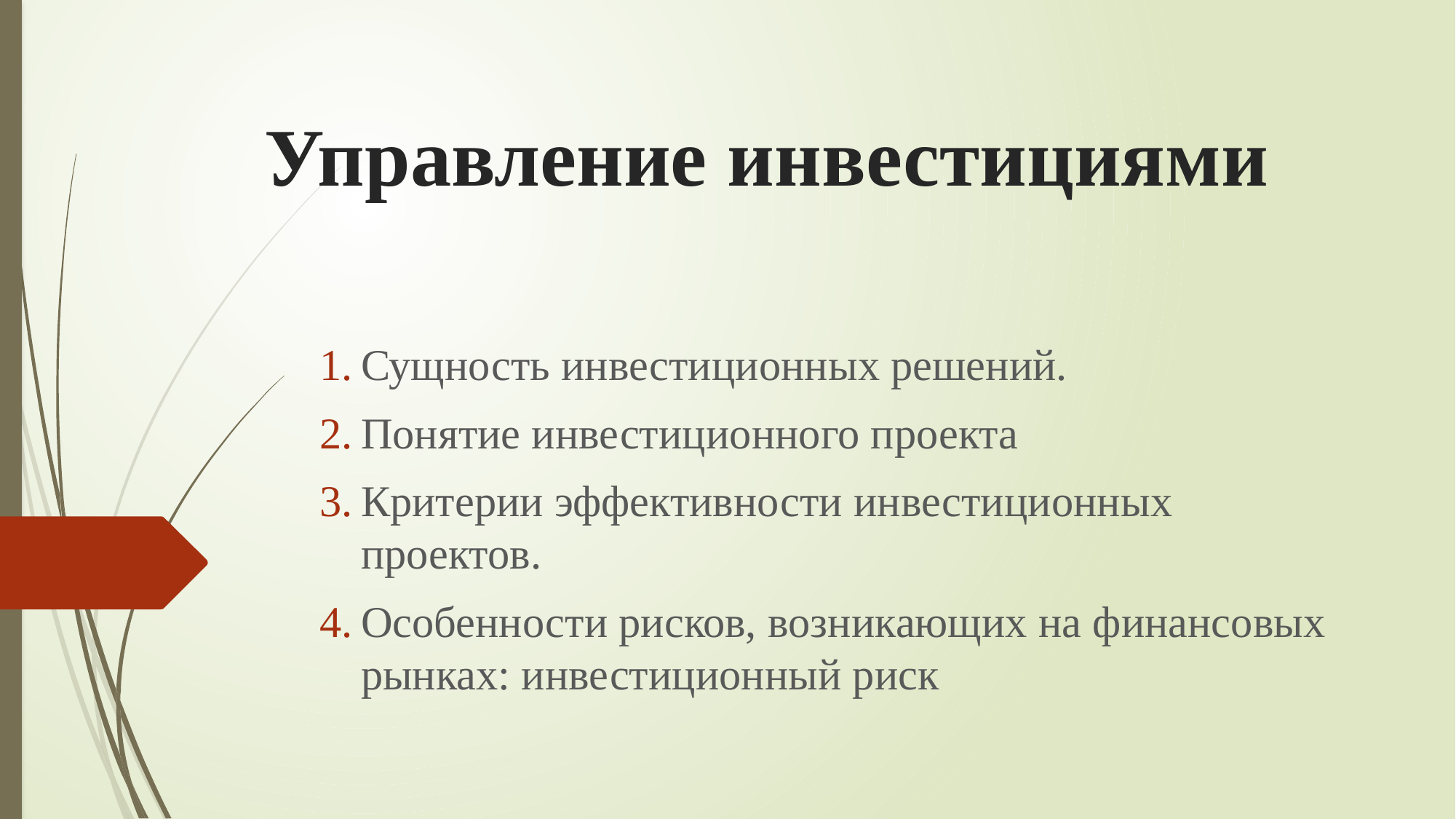

# Управление инвестициями
Сущность инвестиционных решений.
Понятие инвестиционного проекта
Критерии эффективности инвестиционных проектов.
Особенности рисков, возникающих на финансовых рынках: инвестиционный риск